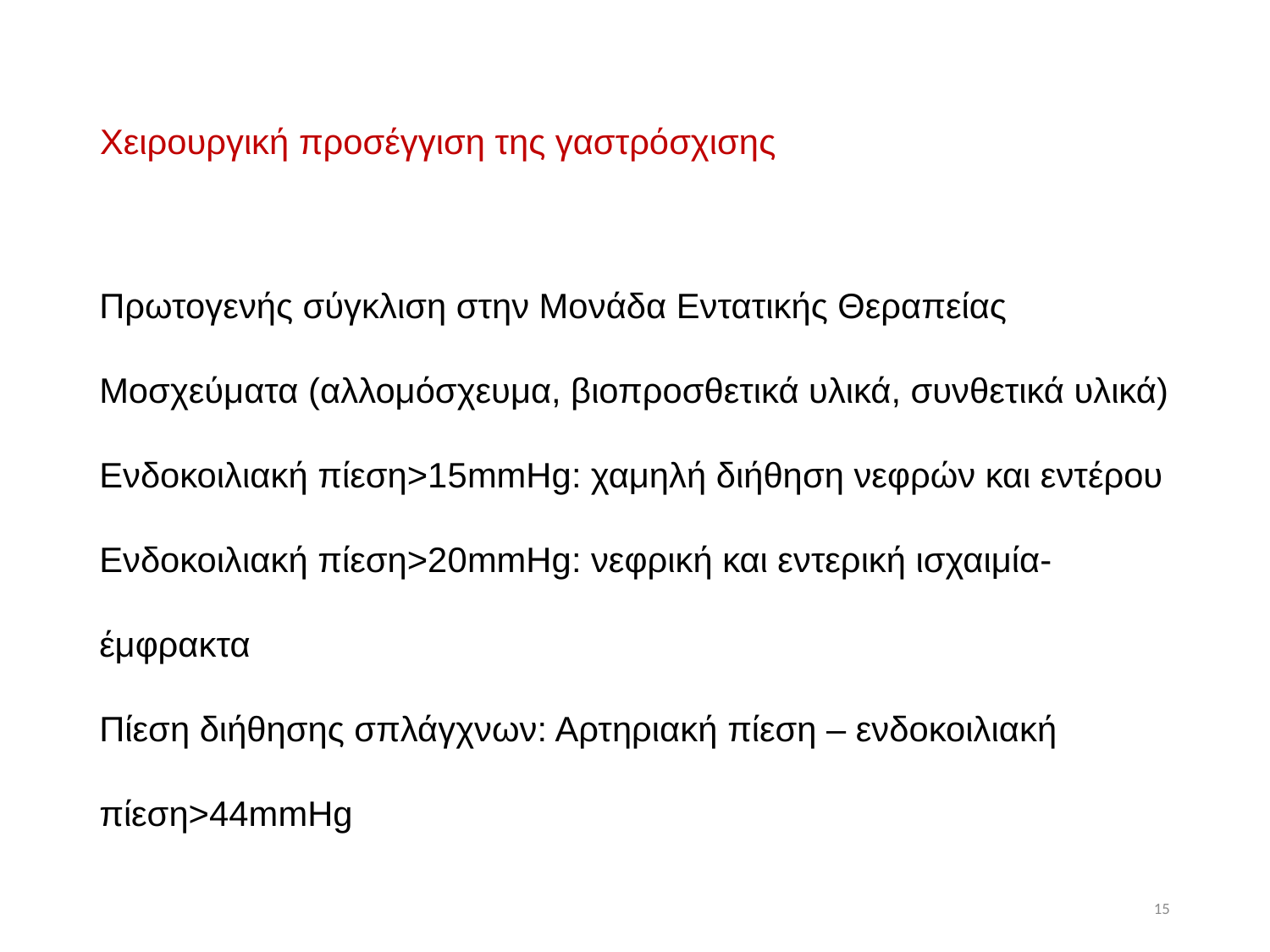

# Χειρουργική προσέγγιση της γαστρόσχισης
Πρωτογενής σύγκλιση στην Μονάδα Εντατικής Θεραπείας
Μοσχεύματα (αλλομόσχευμα, βιοπροσθετικά υλικά, συνθετικά υλικά)
Ενδοκοιλιακή πίεση>15mmHg: χαμηλή διήθηση νεφρών και εντέρου
Ενδοκοιλιακή πίεση>20mmHg: νεφρική και εντερική ισχαιμία-έμφρακτα
Πίεση διήθησης σπλάγχνων: Αρτηριακή πίεση – ενδοκοιλιακή πίεση>44mmHg
15